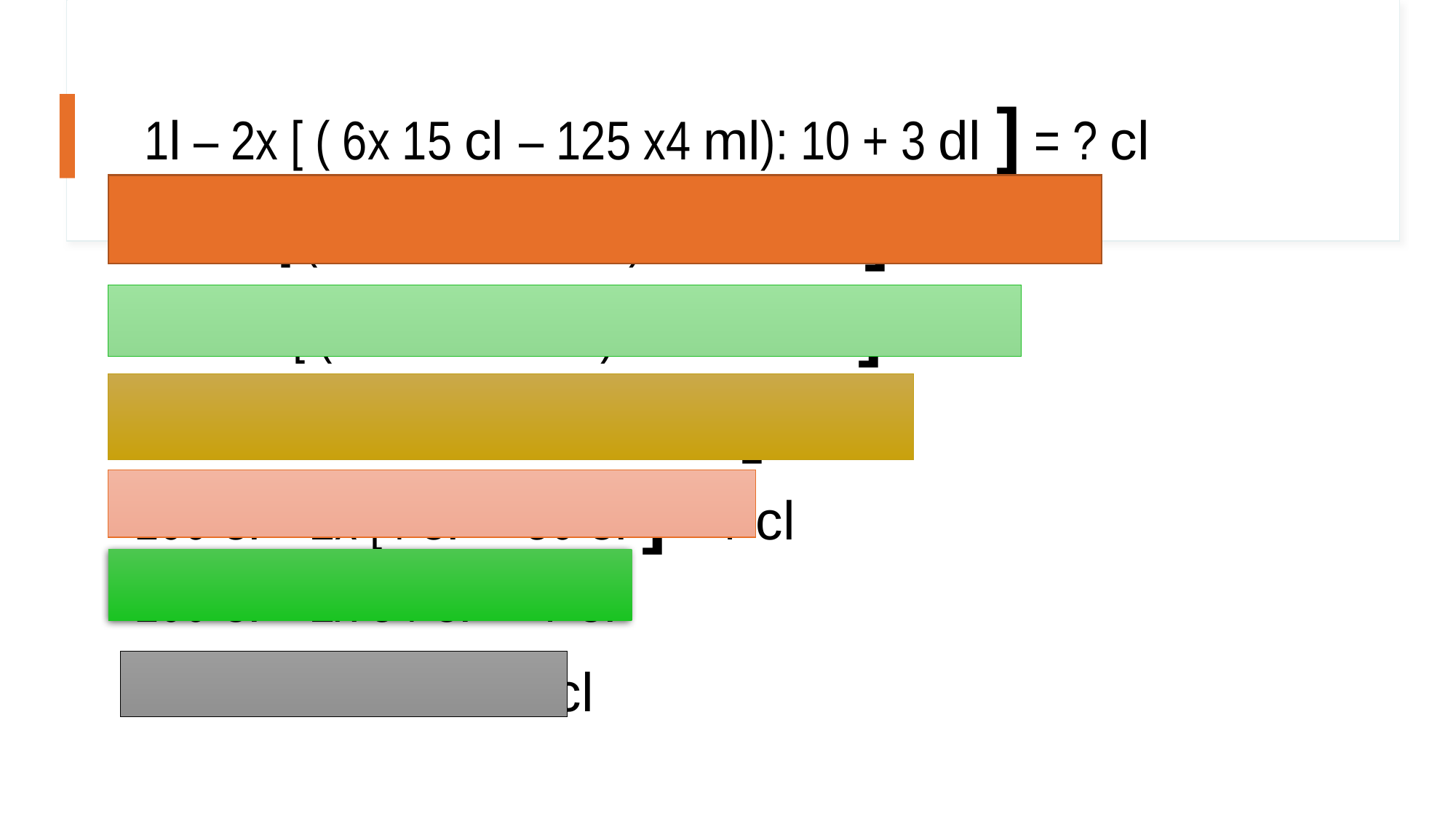

# 1l – 2x [ ( 6x 15 cl – 125 x4 ml): 10 + 3 dl ] = ? cl
1l – 2x [ ( 90 cl – 500 ml): 10 + 3 dl ] = ? cl

1l – 2x [ ( 90 cl – 50 cl): 10 + 30 cl ] = ? cl

100 cl – 2x [40 cl : 10 + 30 cl ] = ? cl

100 cl – 2x [4 cl  + 30 cl ] = ? cl

100 cl – 2x 34 cl  = ? cl

100 cl – 68 cl  = 32 cl